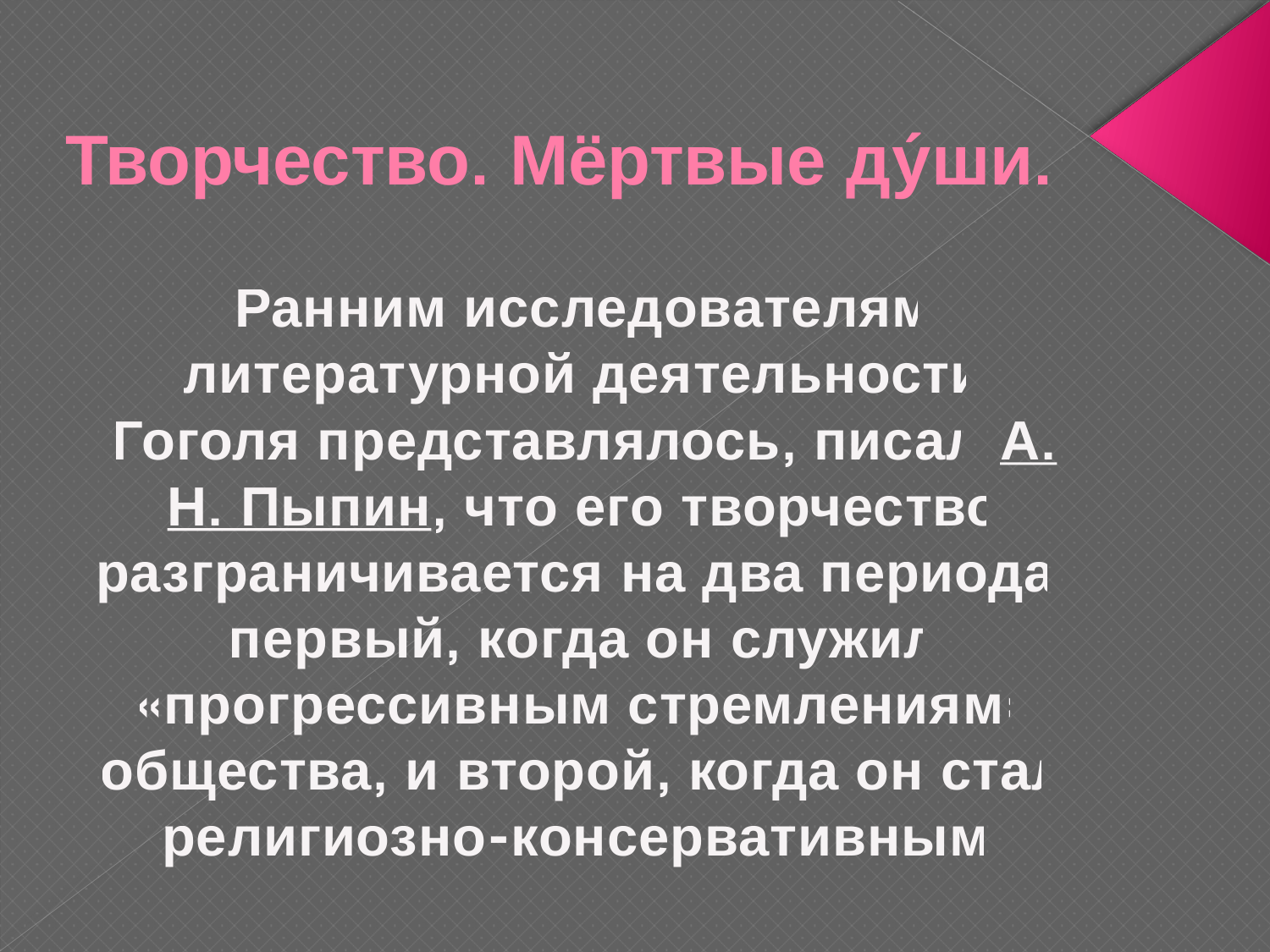

# Творчество. Мёртвые ду́ши.
Ранним исследователям литературной деятельности Гоголя представлялось, писал А. Н. Пыпин, что его творчество разграничивается на два периода: первый, когда он служил «прогрессивным стремлениям» общества, и второй, когда он стал религиозно-консервативным.